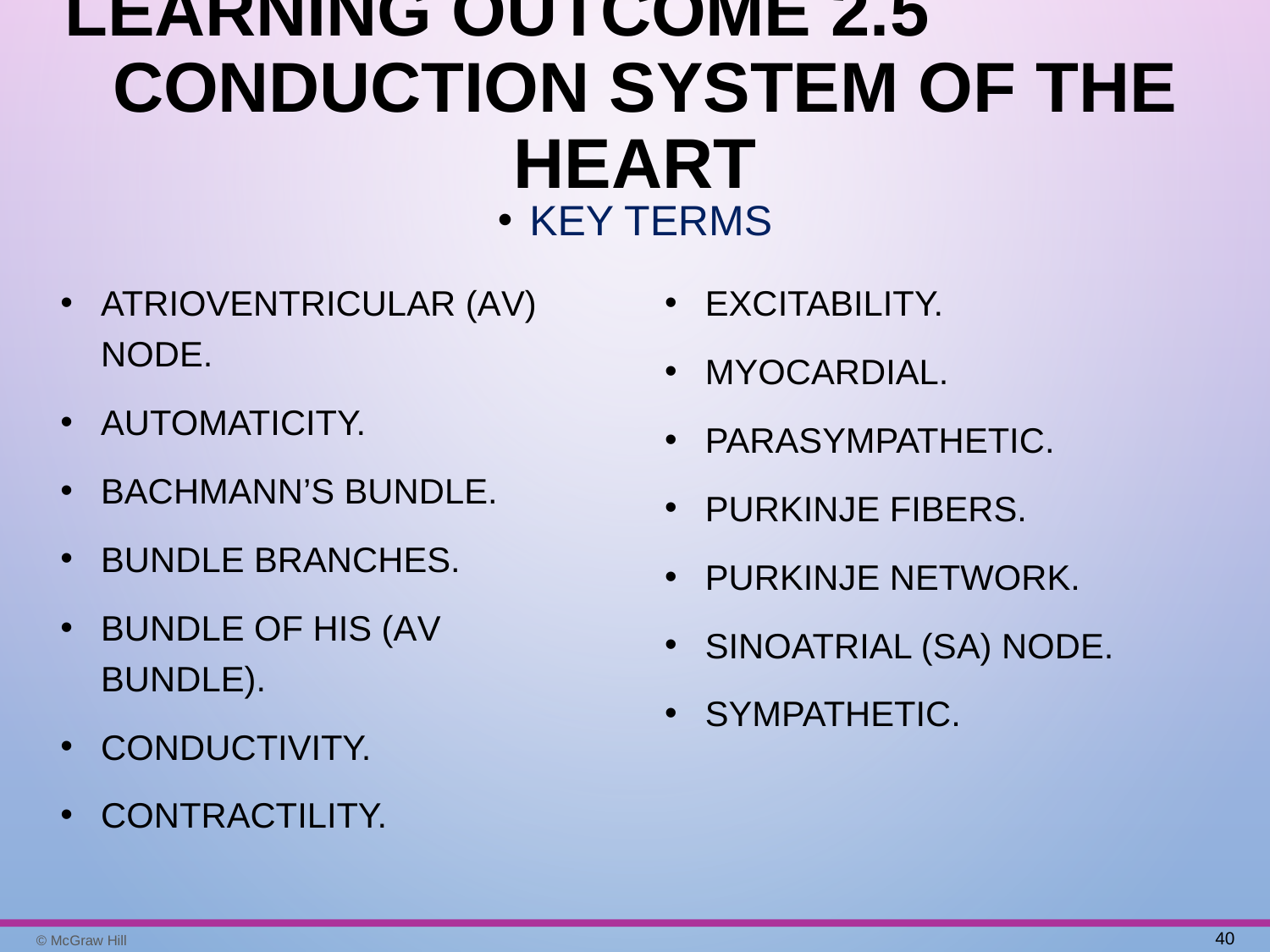

# Learning Outcome 2.5                Conduction System of the Heart
Key Terms
Atrioventricular (A V) node.
Automaticity.
Bachmann’s bundle.
Bundle branches.
Bundle of His (A V bundle).
Conductivity.
Contractility.
Excitability.
Myocardial.
Parasympathetic.
Purkinje fibers.
Purkinje network.
Sinoatrial (S A) node.
Sympathetic.
40